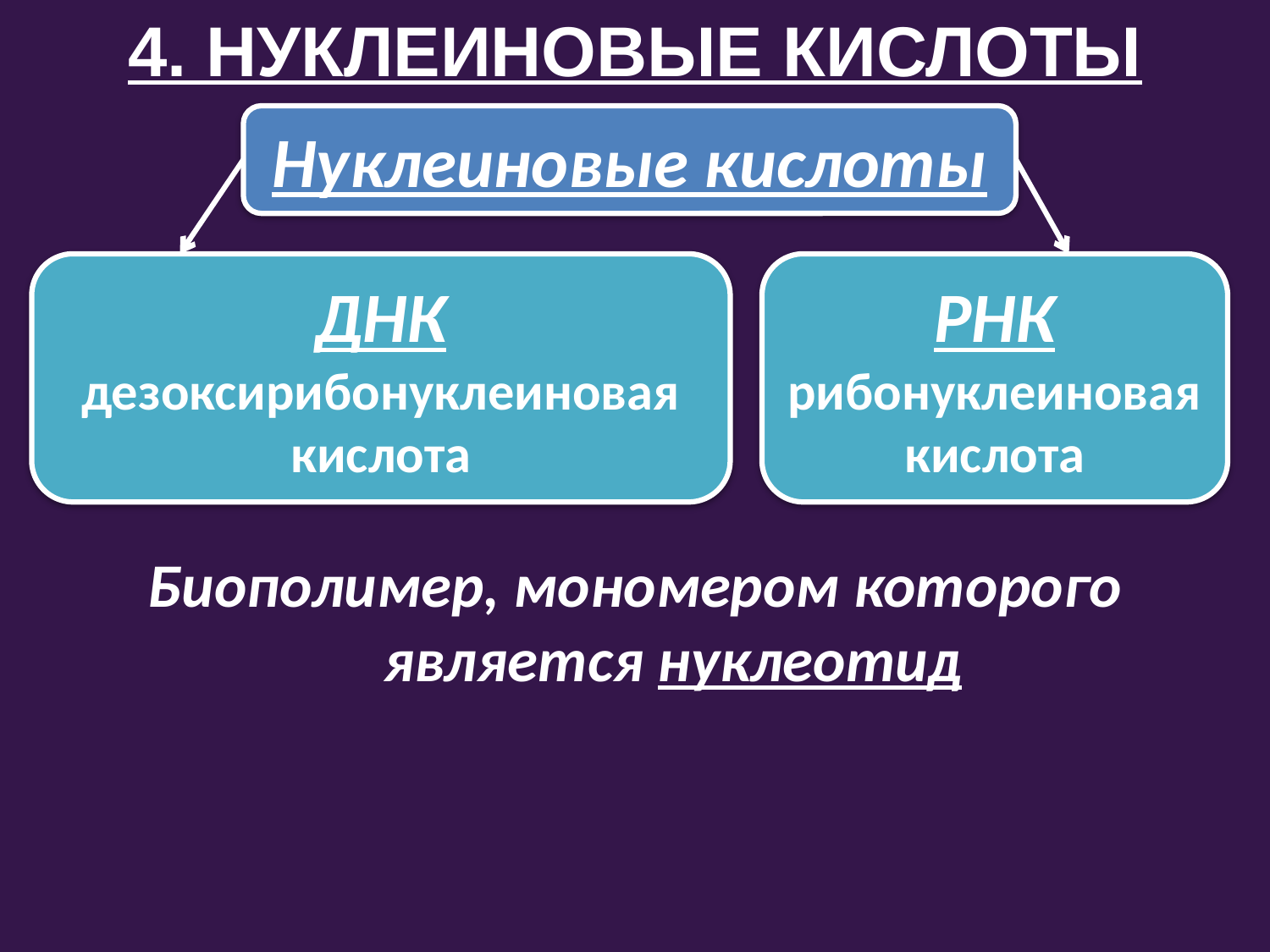

4. НУКЛЕИНОВЫЕ КИСЛОТЫ
Нуклеиновые кислоты
ДНК
дезоксирибонуклеиновая
кислота
РНК
рибонуклеиновая
кислота
Биополимер, мономером которого является нуклеотид